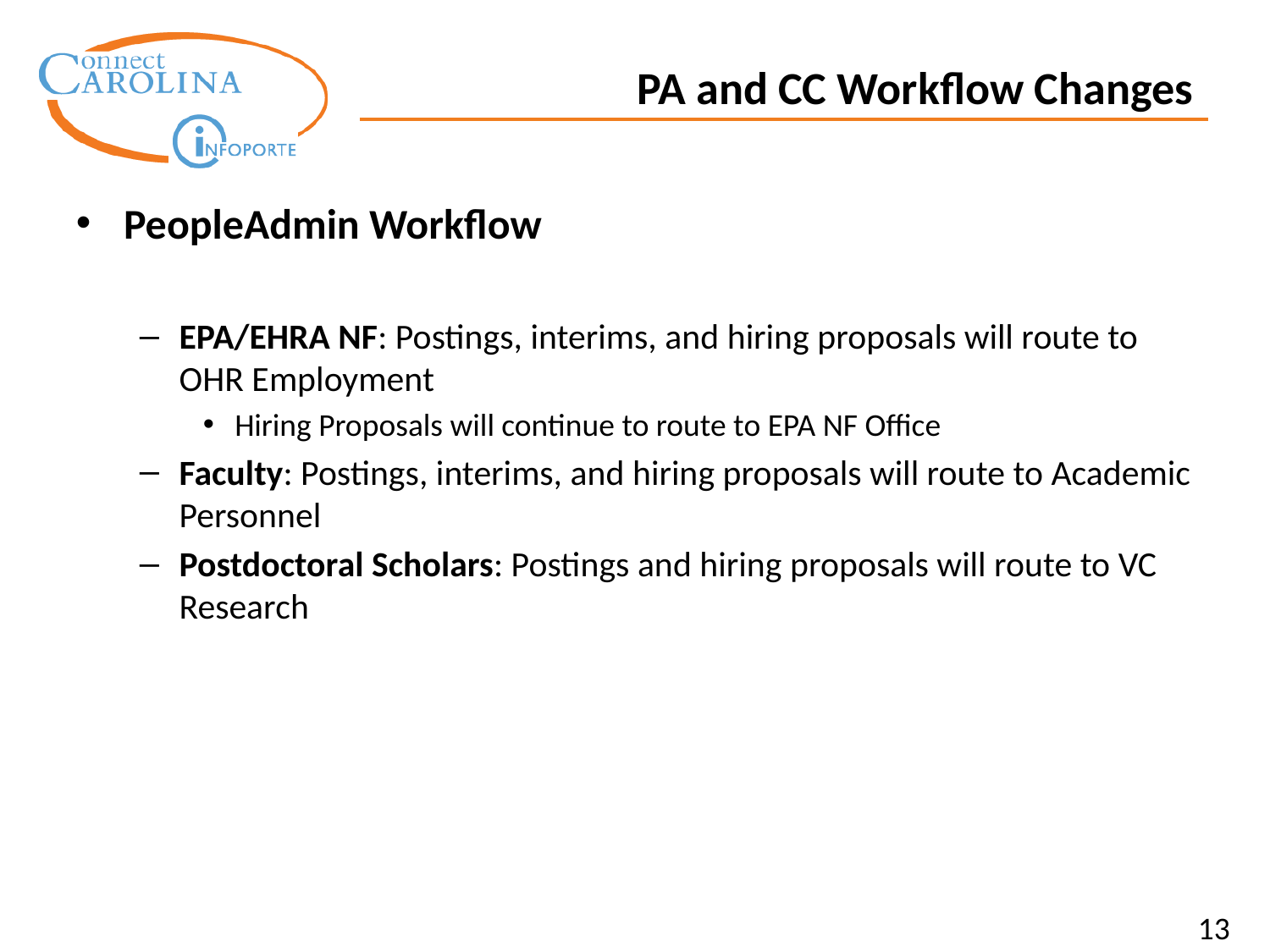

PA and CC Workflow Changes
PeopleAdmin Workflow

EPA/EHRA NF: Postings, interims, and hiring proposals will route to OHR Employment
Hiring Proposals will continue to route to EPA NF Office
Faculty: Postings, interims, and hiring proposals will route to Academic Personnel
Postdoctoral Scholars: Postings and hiring proposals will route to VC Research